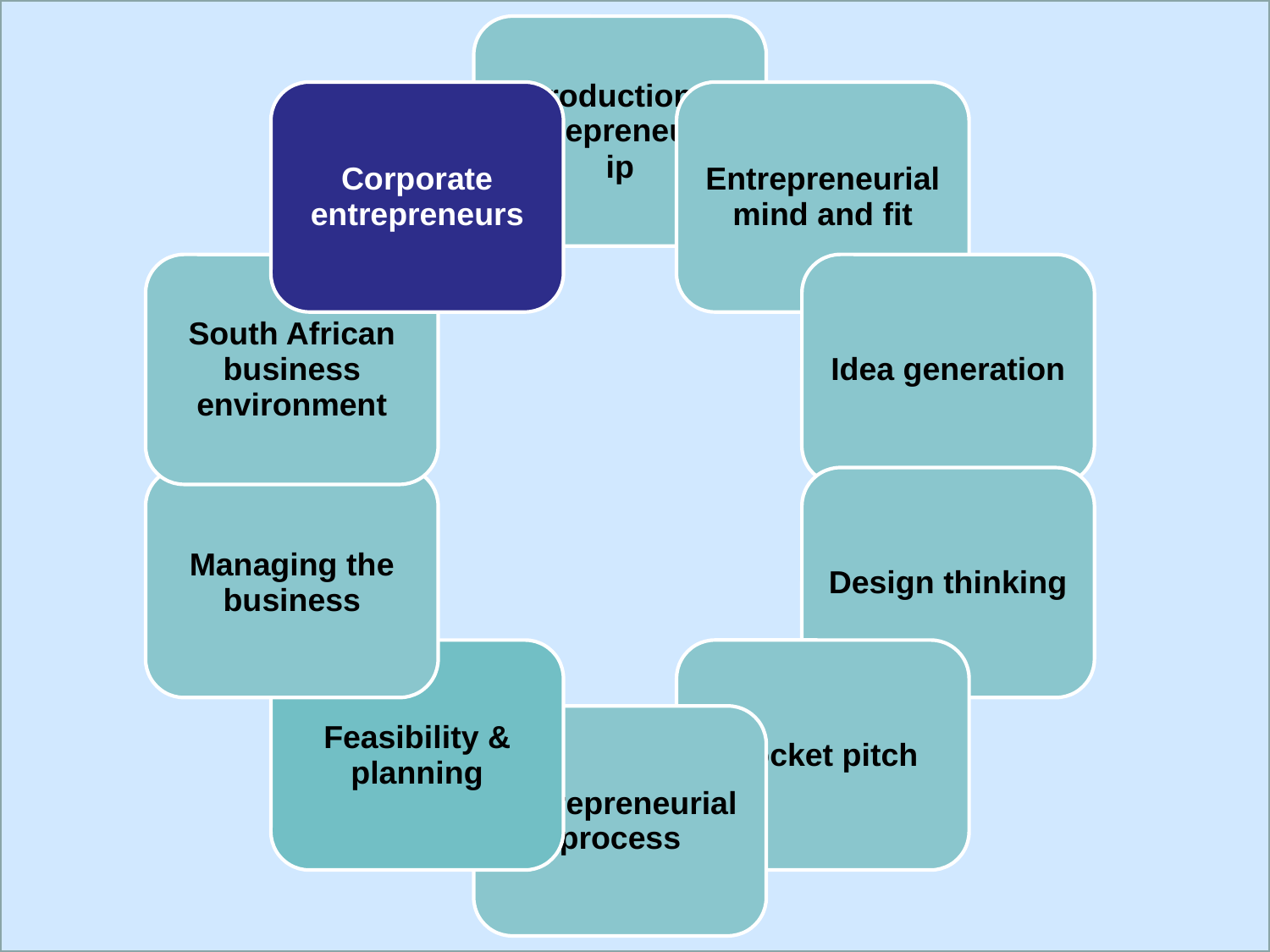

Introduction to Entrepreneurship
Idea generation
Design thinking
Rocket pitch
Entrepreneurial process
Managing the business
South African business environment